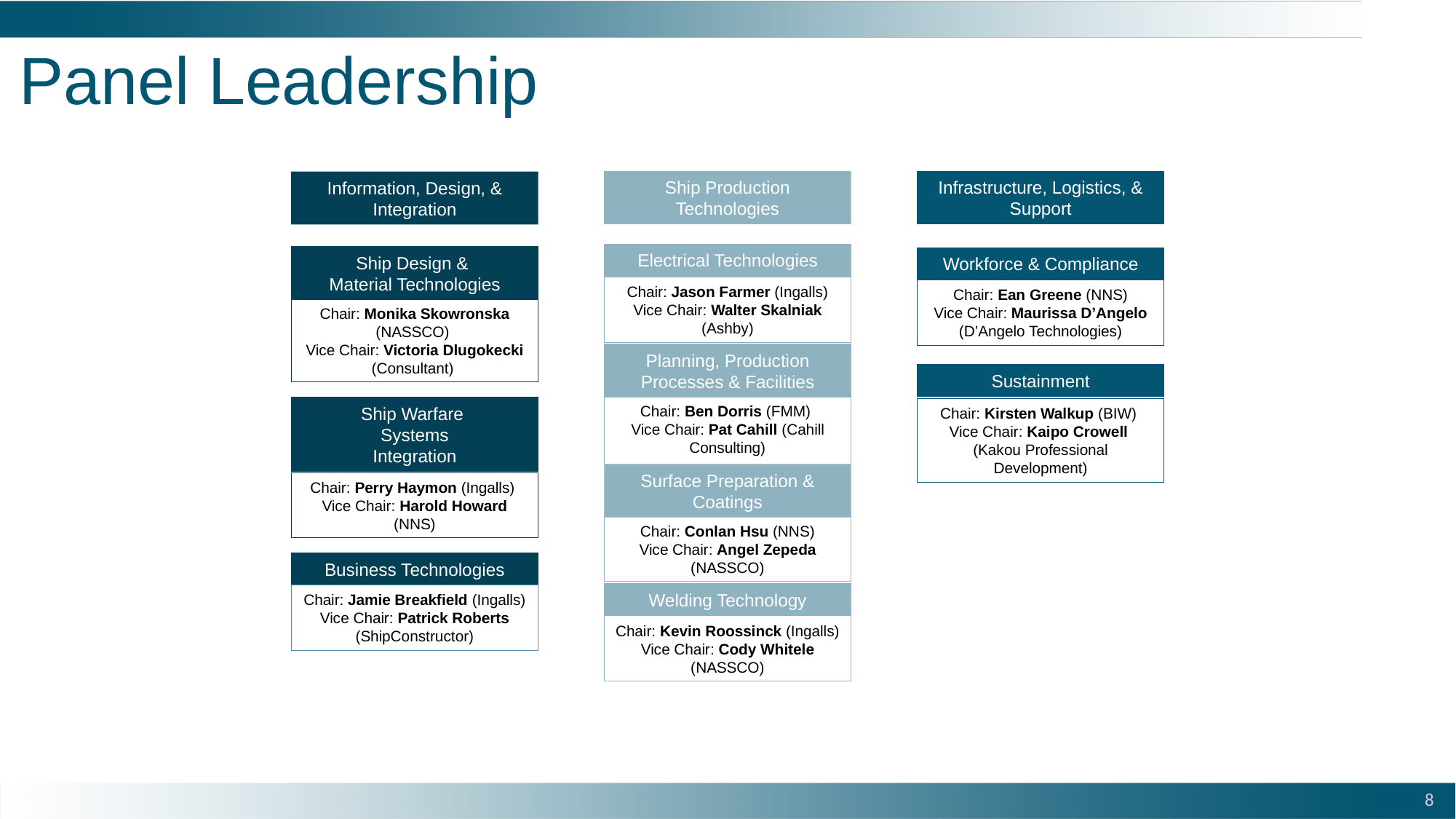

# Panel Leadership
Ship Production
Technologies
Infrastructure, Logistics, & Support
Information, Design, & Integration
Electrical Technologies
Ship Design &
Material Technologies
Workforce & Compliance
Chair: Ean Greene (NNS)
Vice Chair: Maurissa D’Angelo (D’Angelo Technologies)
Chair: Jason Farmer (Ingalls)
Vice Chair: Walter Skalniak (Ashby)
Chair: Monika Skowronska (NASSCO)
Vice Chair: Victoria Dlugokecki (Consultant)
Planning, Production Processes & Facilities
Sustainment
Chair: Kirsten Walkup (BIW)
Vice Chair: Kaipo Crowell
(Kakou Professional Development)
Chair: Ben Dorris (FMM)
Vice Chair: Pat Cahill (Cahill Consulting)

Ship Warfare
Systems
Integration
Chair: Perry Haymon (Ingalls)
Vice Chair: Harold Howard (NNS)
Surface Preparation & Coatings
Chair: Conlan Hsu (NNS)
Vice Chair: Angel Zepeda (NASSCO)
Business Technologies
Chair: Jamie Breakfield (Ingalls)
Vice Chair: Patrick Roberts (ShipConstructor)
Welding Technology
Chair: Kevin Roossinck (Ingalls)
Vice Chair: Cody Whitele (NASSCO)
8